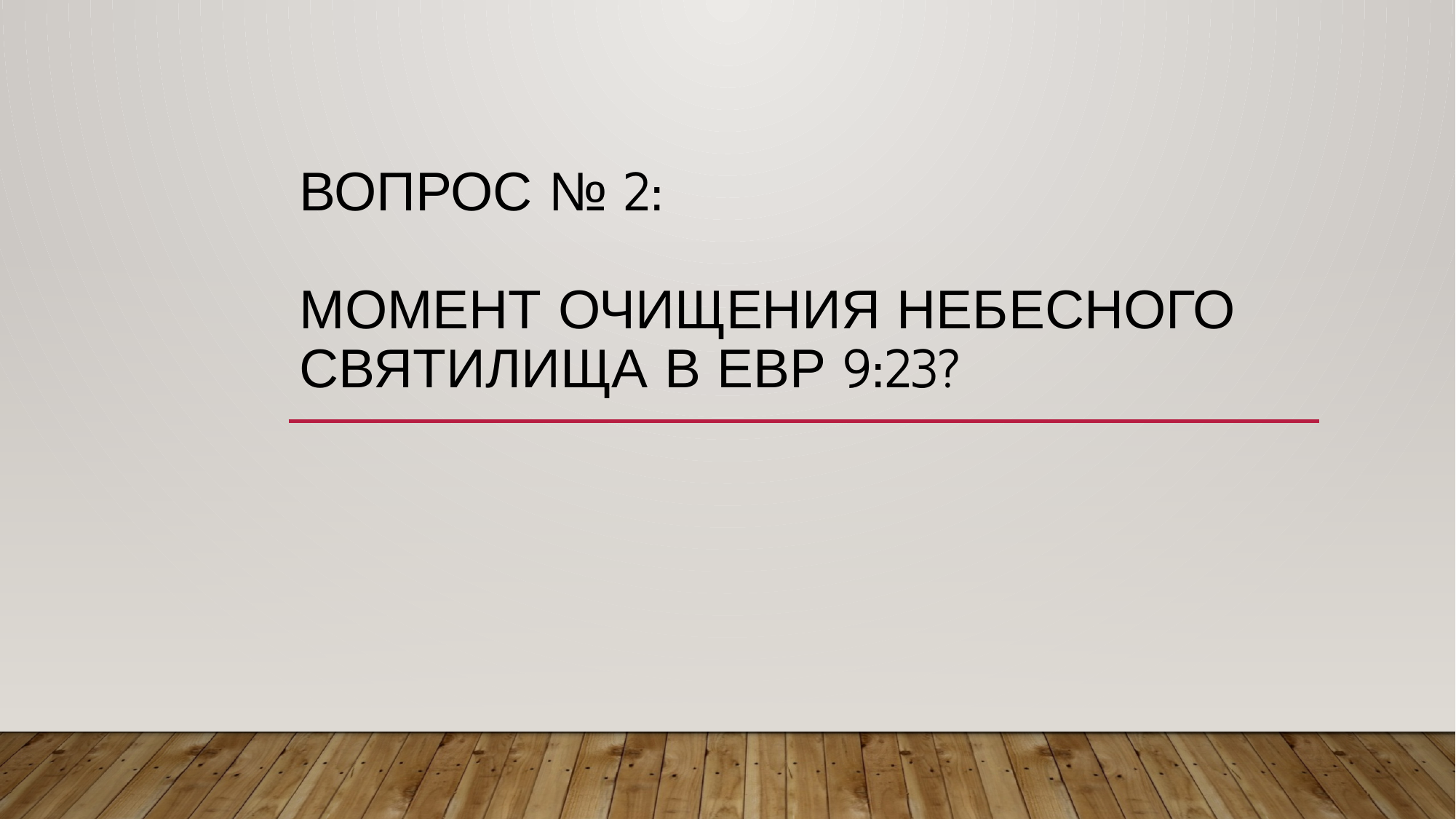

# Вопрос № 2: Момент очищения небесного святилища в Евр 9:23?